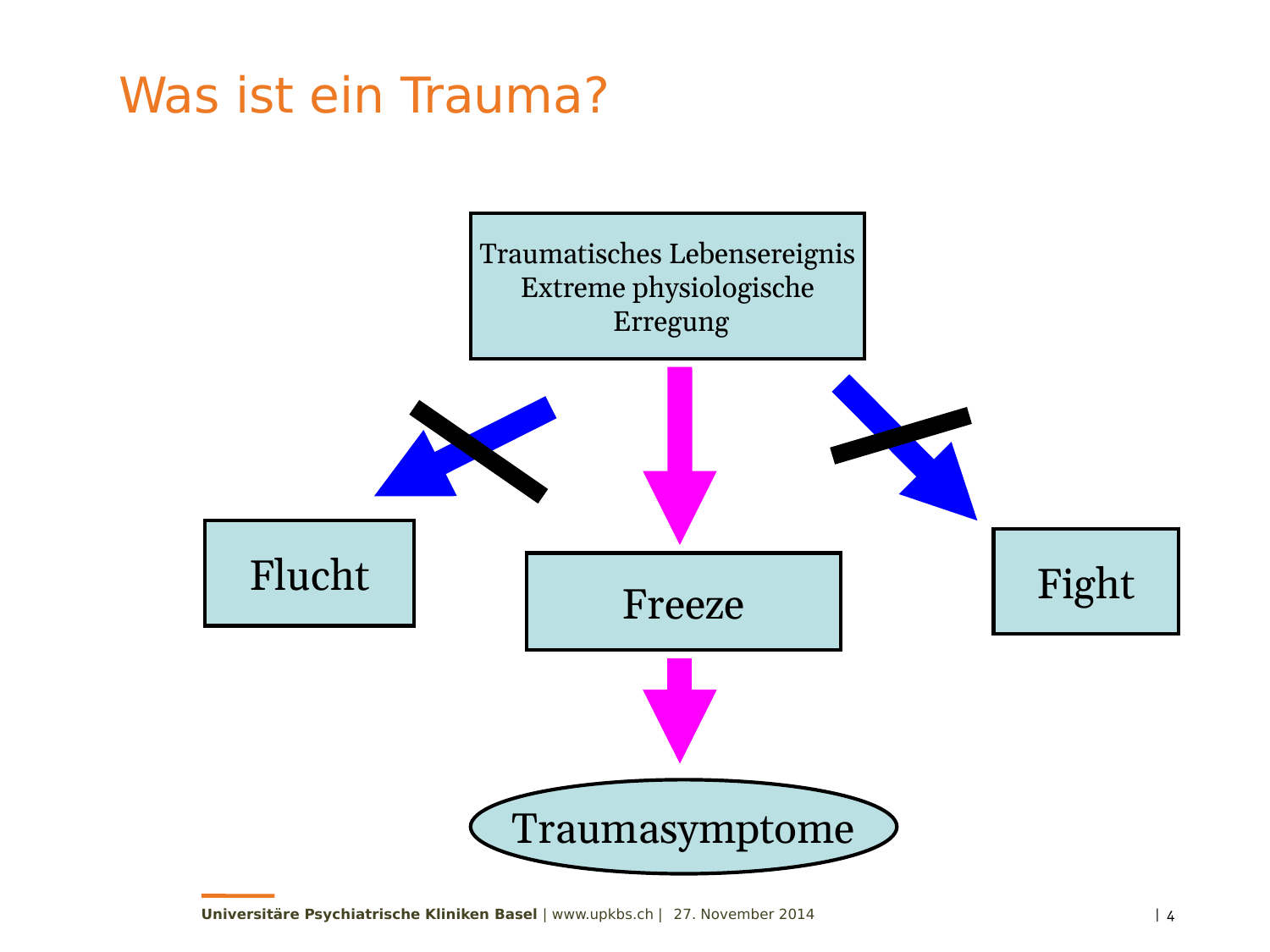

# Was ist ein Trauma?
Traumatisches Lebensereignis
Extreme physiologische
 Erregung

Flucht
Fight
Freeze

Traumasymptome
Universitäre Psychiatrische Kliniken Basel | www.upkbs.ch |
27. November 2014
    |  4